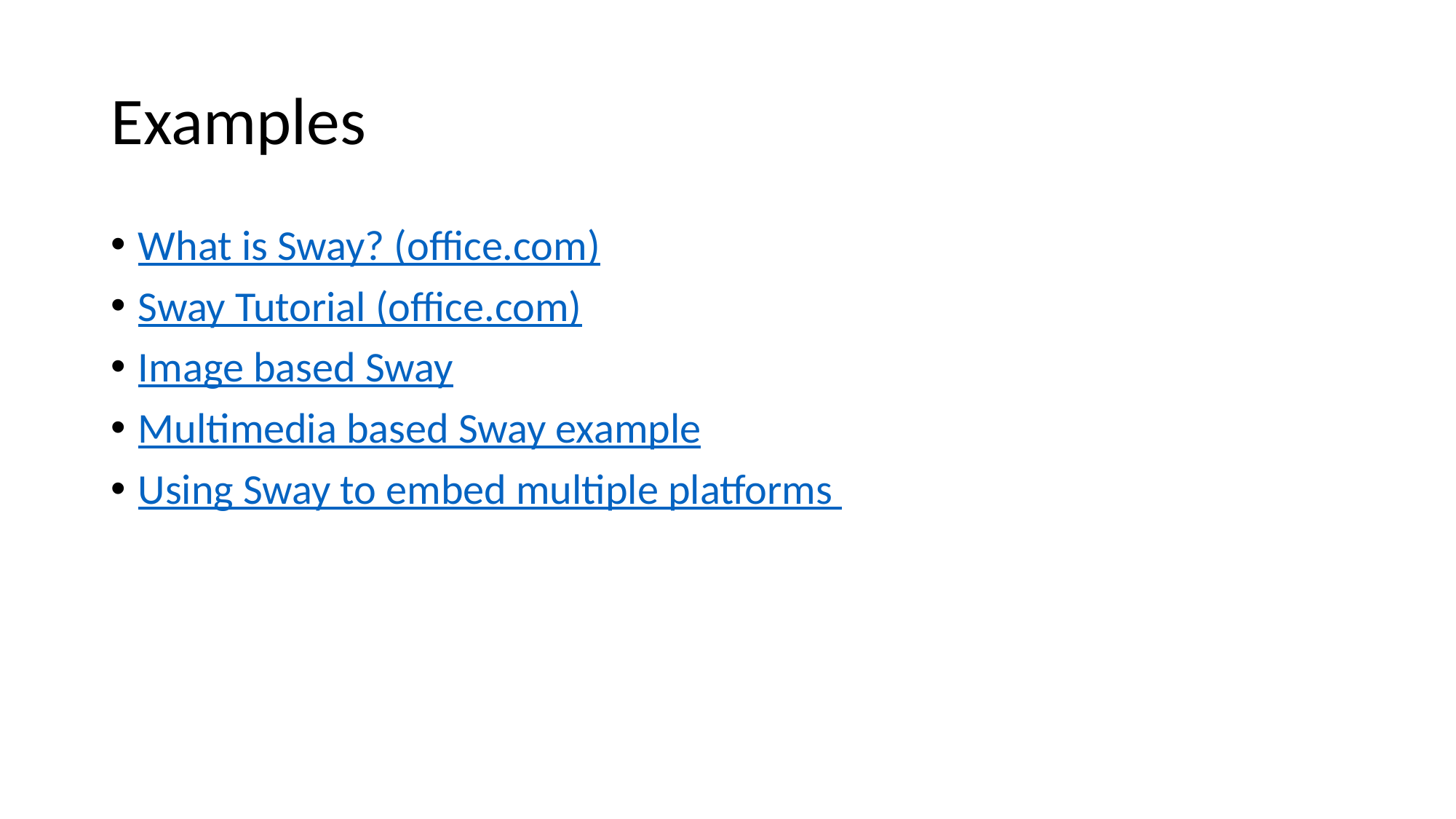

# Examples
What is Sway? (office.com)
Sway Tutorial (office.com)
Image based Sway
Multimedia based Sway example
Using Sway to embed multiple platforms